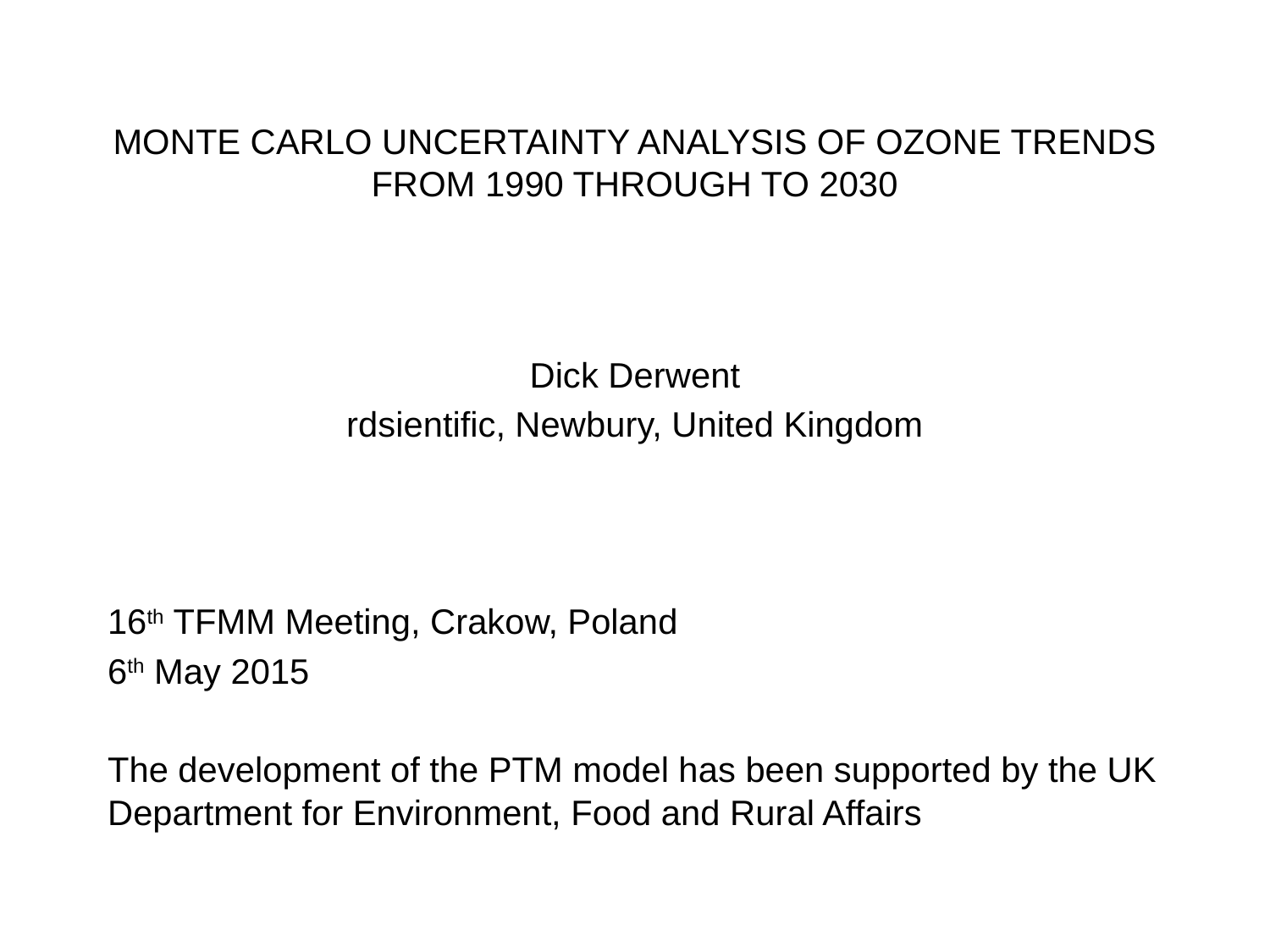

# MONTE CARLO UNCERTAINTY ANALYSIS OF OZONE TRENDS FROM 1990 THROUGH TO 2030
Dick Derwent
rdsientific, Newbury, United Kingdom

16th TFMM Meeting, Crakow, Poland
6th May 2015

The development of the PTM model has been supported by the UK Department for Environment, Food and Rural Affairs